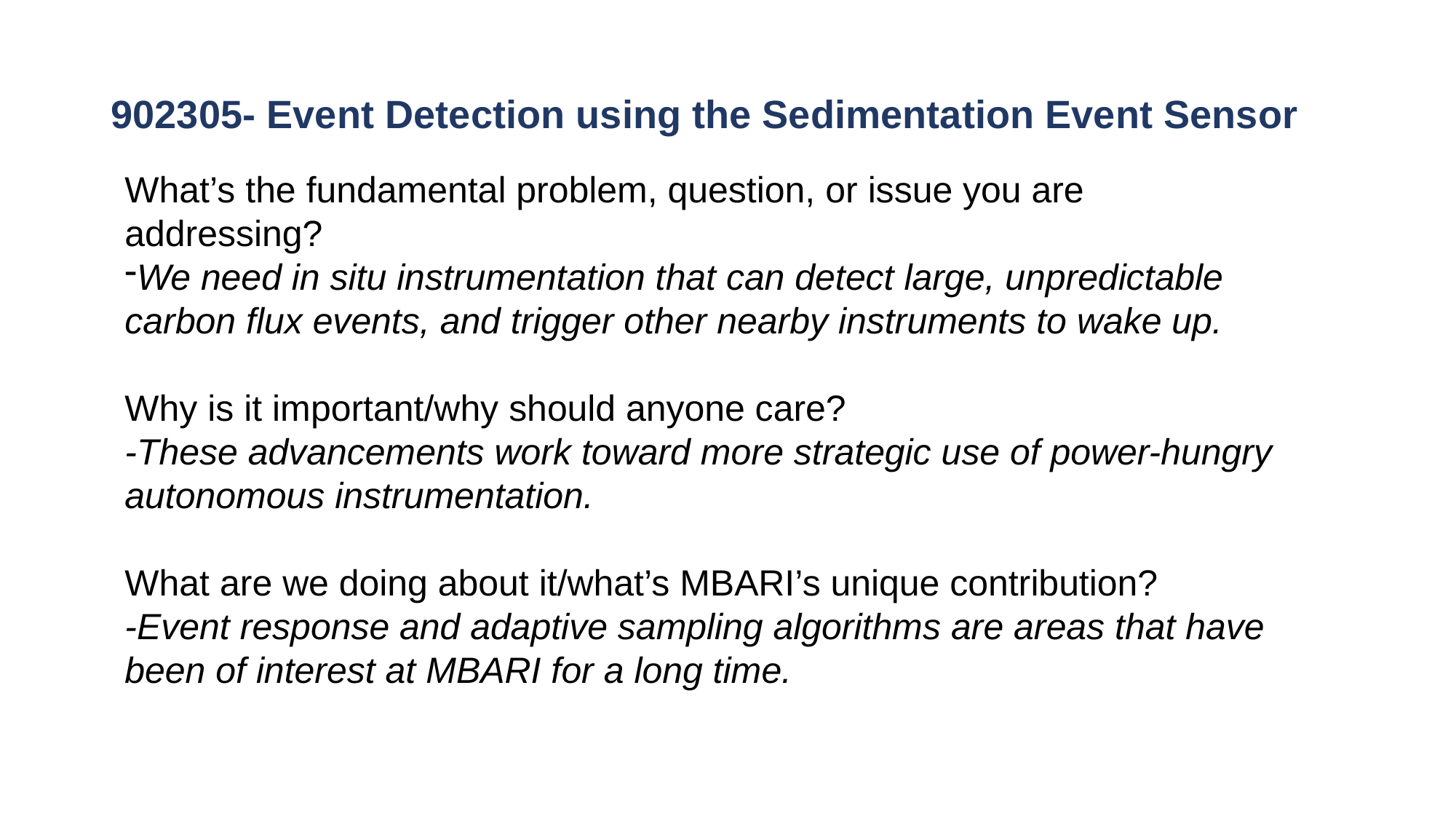

# 902305- Event Detection using the Sedimentation Event Sensor
What’s the fundamental problem, question, or issue you are addressing?
We need in situ instrumentation that can detect large, unpredictable carbon flux events, and trigger other nearby instruments to wake up.

Why is it important/why should anyone care?
-These advancements work toward more strategic use of power-hungry autonomous instrumentation.

What are we doing about it/what’s MBARI’s unique contribution?
-Event response and adaptive sampling algorithms are areas that have been of interest at MBARI for a long time.